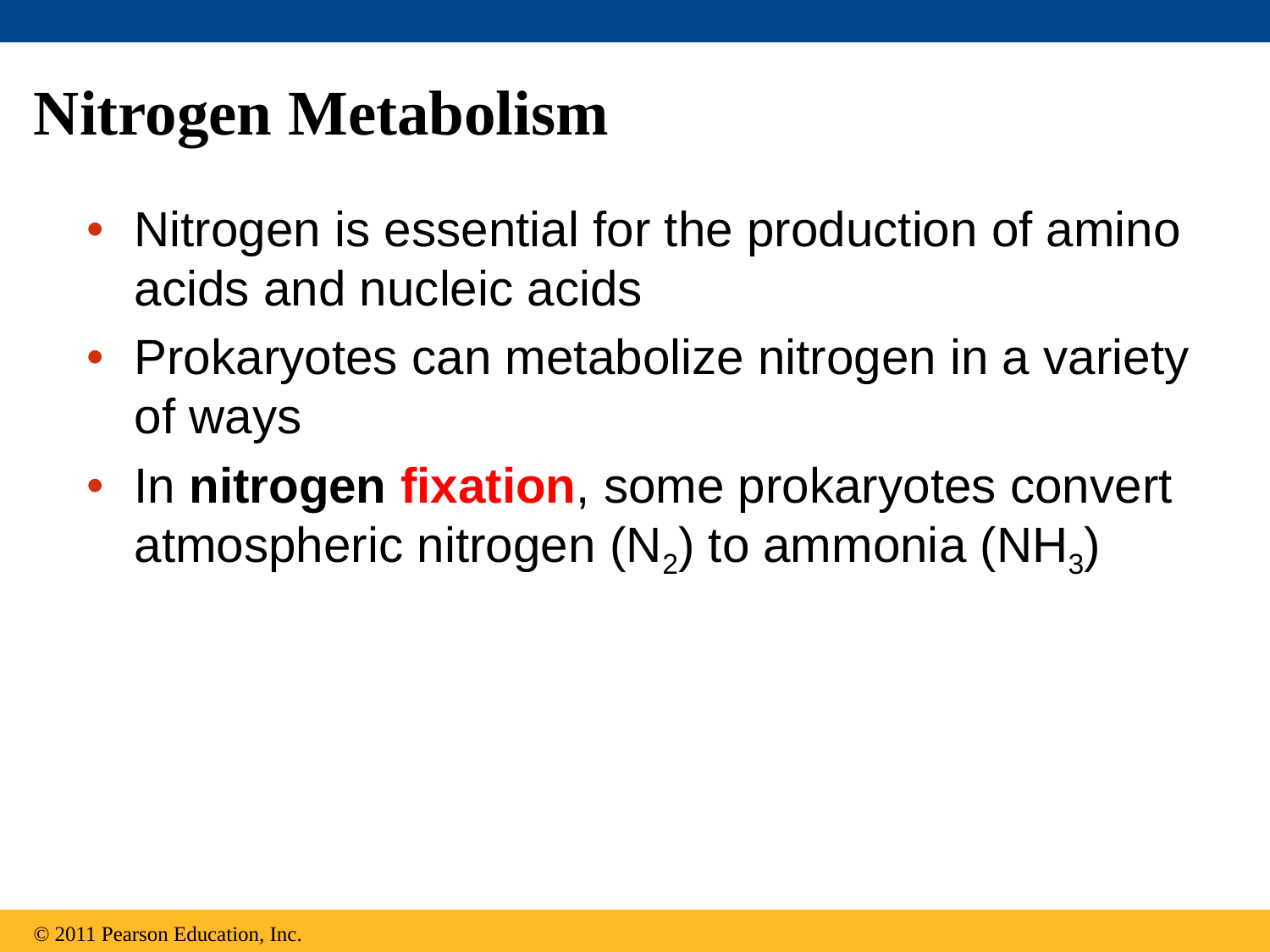

# Nitrogen Metabolism
Nitrogen is essential for the production of amino acids and nucleic acids
Prokaryotes can metabolize nitrogen in a variety of ways
In nitrogen fixation, some prokaryotes convert atmospheric nitrogen (N2) to ammonia (NH3)

© 2011 Pearson Education, Inc.